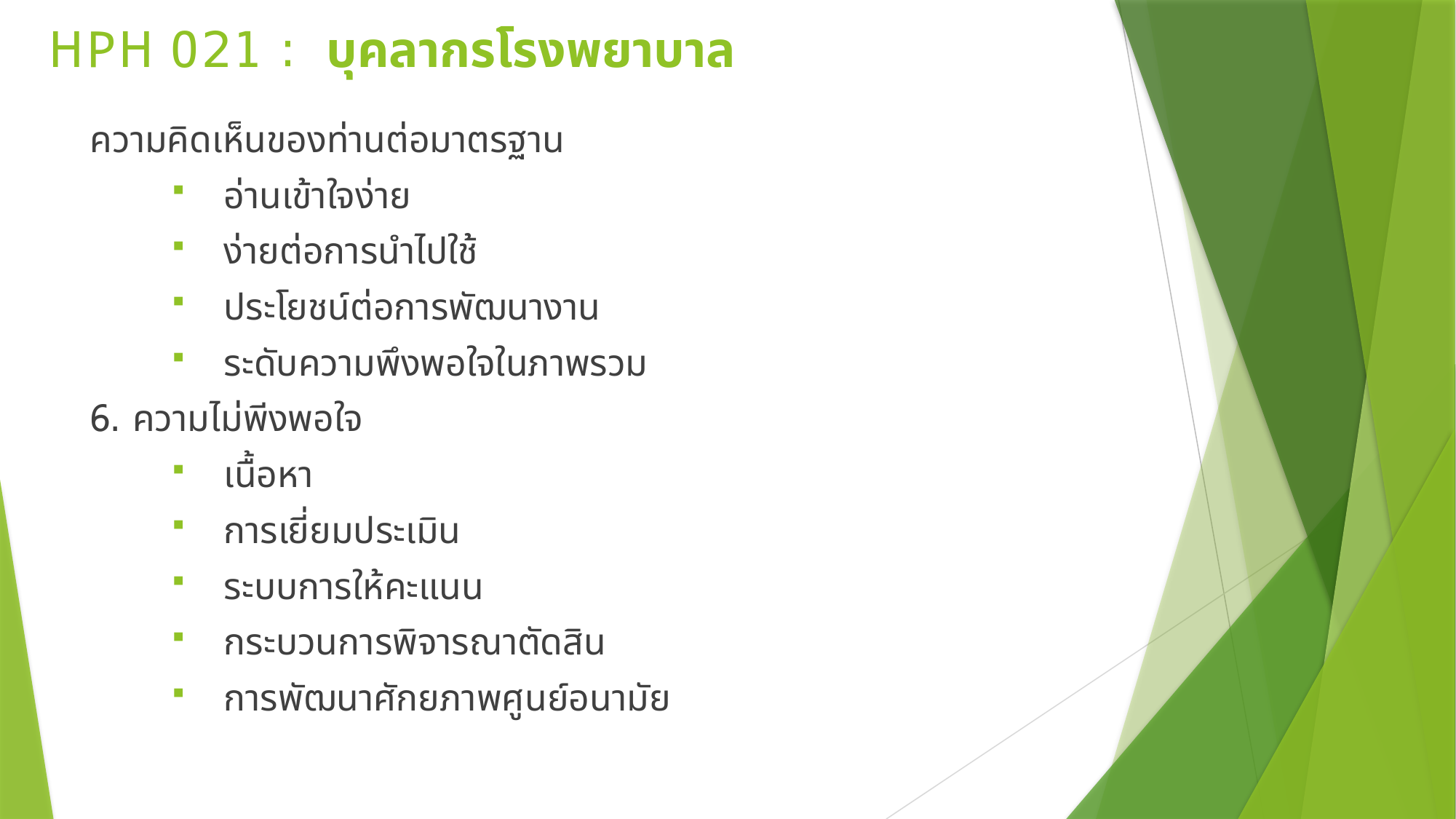

# HPH 021 :  บุคลากรโรงพยาบาล
ความคิดเห็นของท่านต่อมาตรฐาน
 อ่านเข้าใจง่าย
 ง่ายต่อการนำไปใช้
 ประโยชน์ต่อการพัฒนางาน
 ระดับความพึงพอใจในภาพรวม
6. ความไม่พีงพอใจ
 เนื้อหา
 การเยี่ยมประเมิน
 ระบบการให้คะแนน
 กระบวนการพิจารณาตัดสิน
 การพัฒนาศักยภาพศูนย์อนามัย